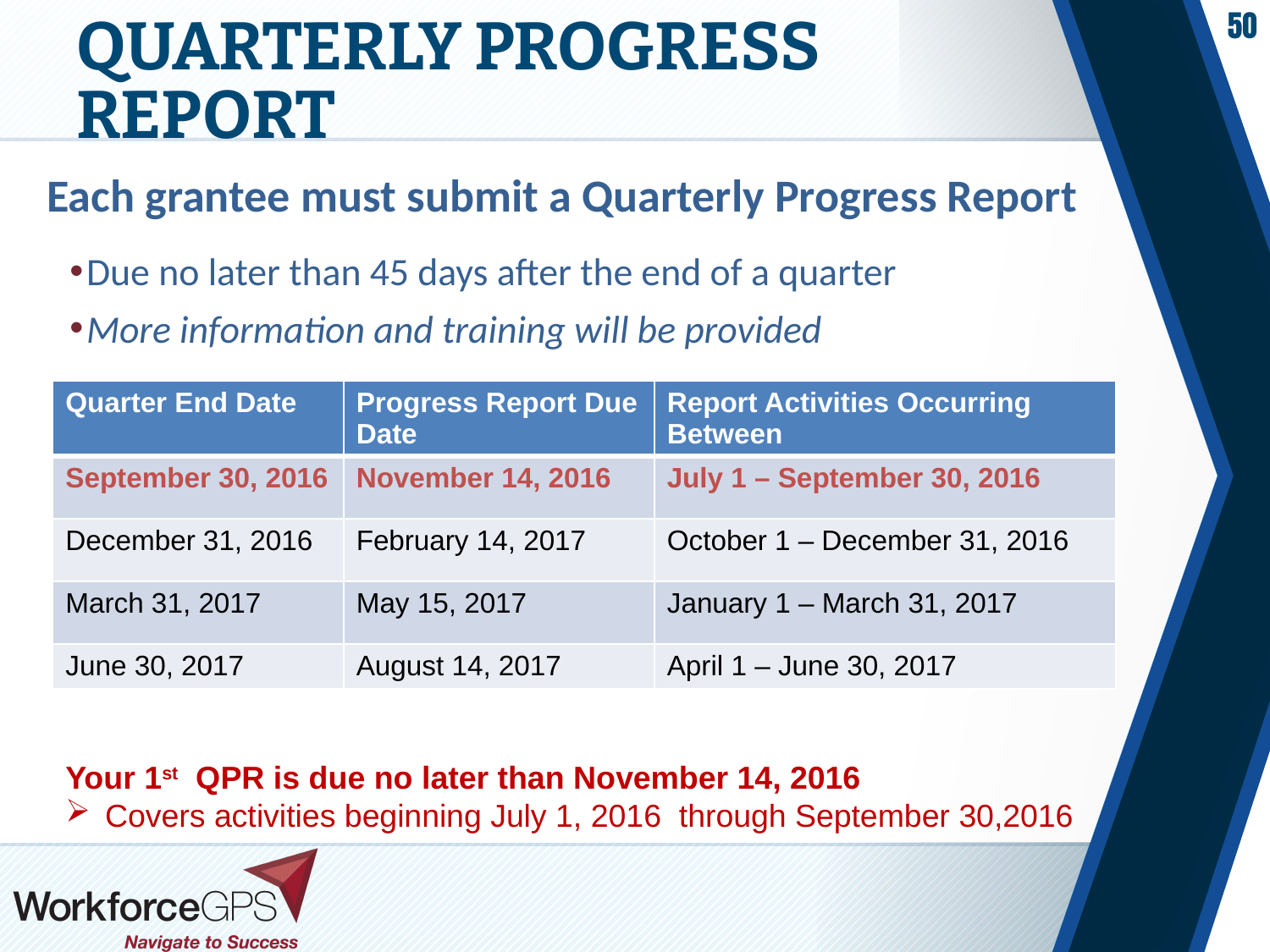

# Quarterly Progress Report
Each grantee must submit a Quarterly Progress Report
Due no later than 45 days after the end of a quarter
More information and training will be provided

| Quarter End Date | Progress Report Due Date | Report Activities Occurring Between |
| --- | --- | --- |
| September 30, 2016 | November 14, 2016 | July 1 – September 30, 2016 |
| December 31, 2016 | February 14, 2017 | October 1 – December 31, 2016 |
| March 31, 2017 | May 15, 2017 | January 1 – March 31, 2017 |
| June 30, 2017 | August 14, 2017 | April 1 – June 30, 2017 |
Your 1st  QPR is due no later than November 14, 2016
Covers activities beginning July 1, 2016  through September 30,2016